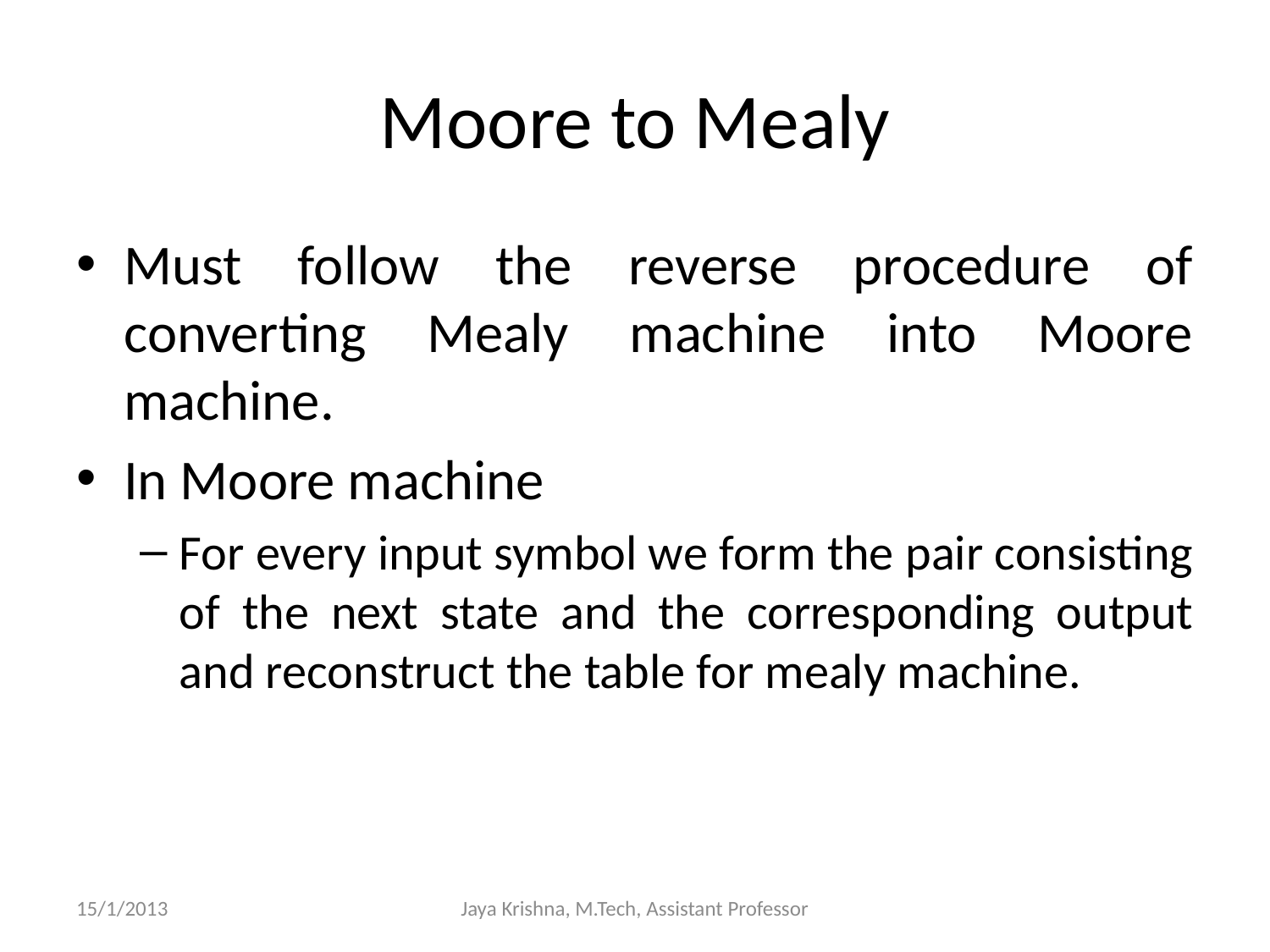

# Moore to Mealy
Must follow the reverse procedure of converting Mealy machine into Moore machine.
In Moore machine
For every input symbol we form the pair consisting of the next state and the corresponding output and reconstruct the table for mealy machine.

15/1/2013
Jaya Krishna, M.Tech, Assistant Professor